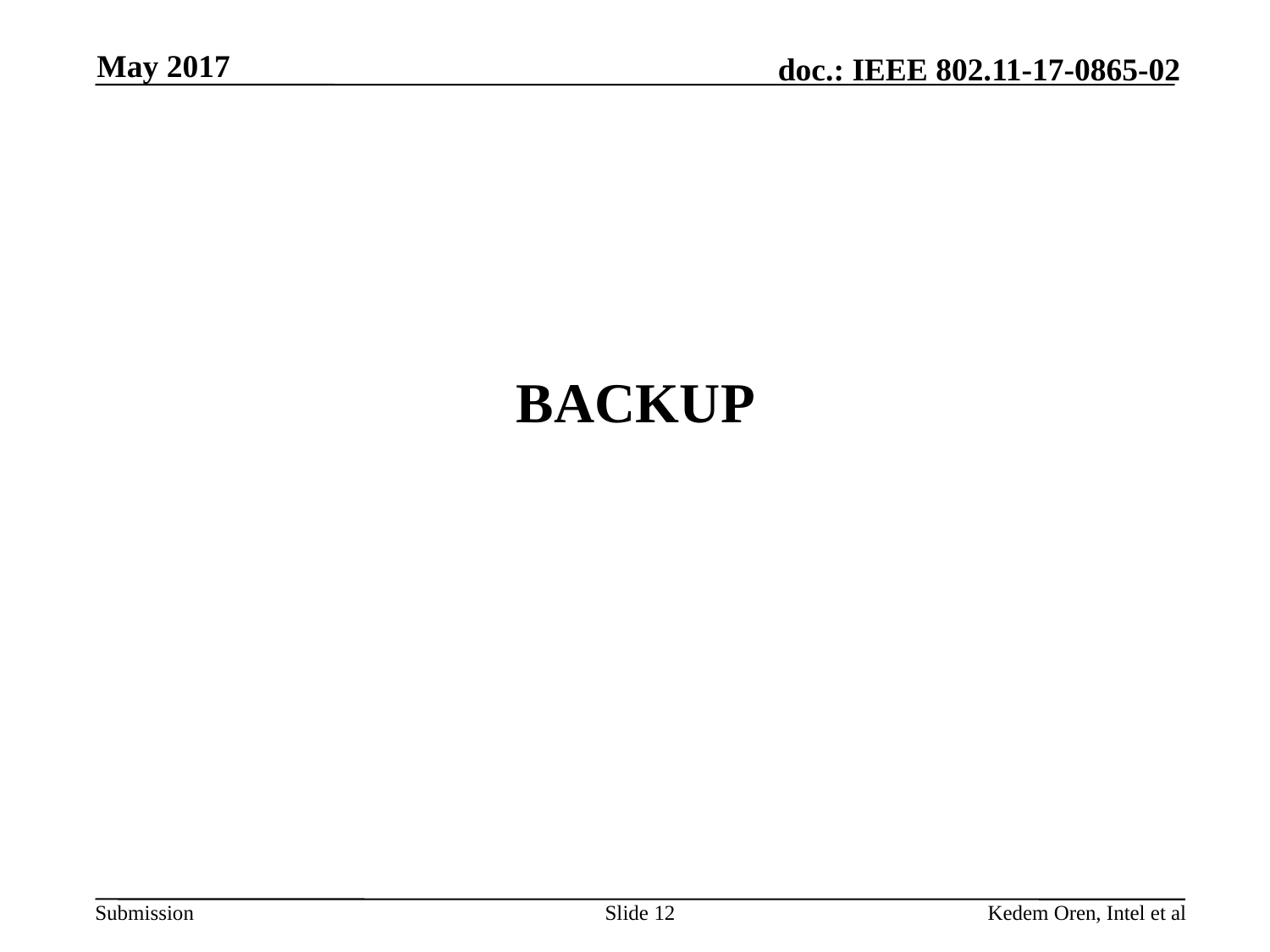

May 2017
# BACKUP
Slide 12
Kedem Oren, Intel et al